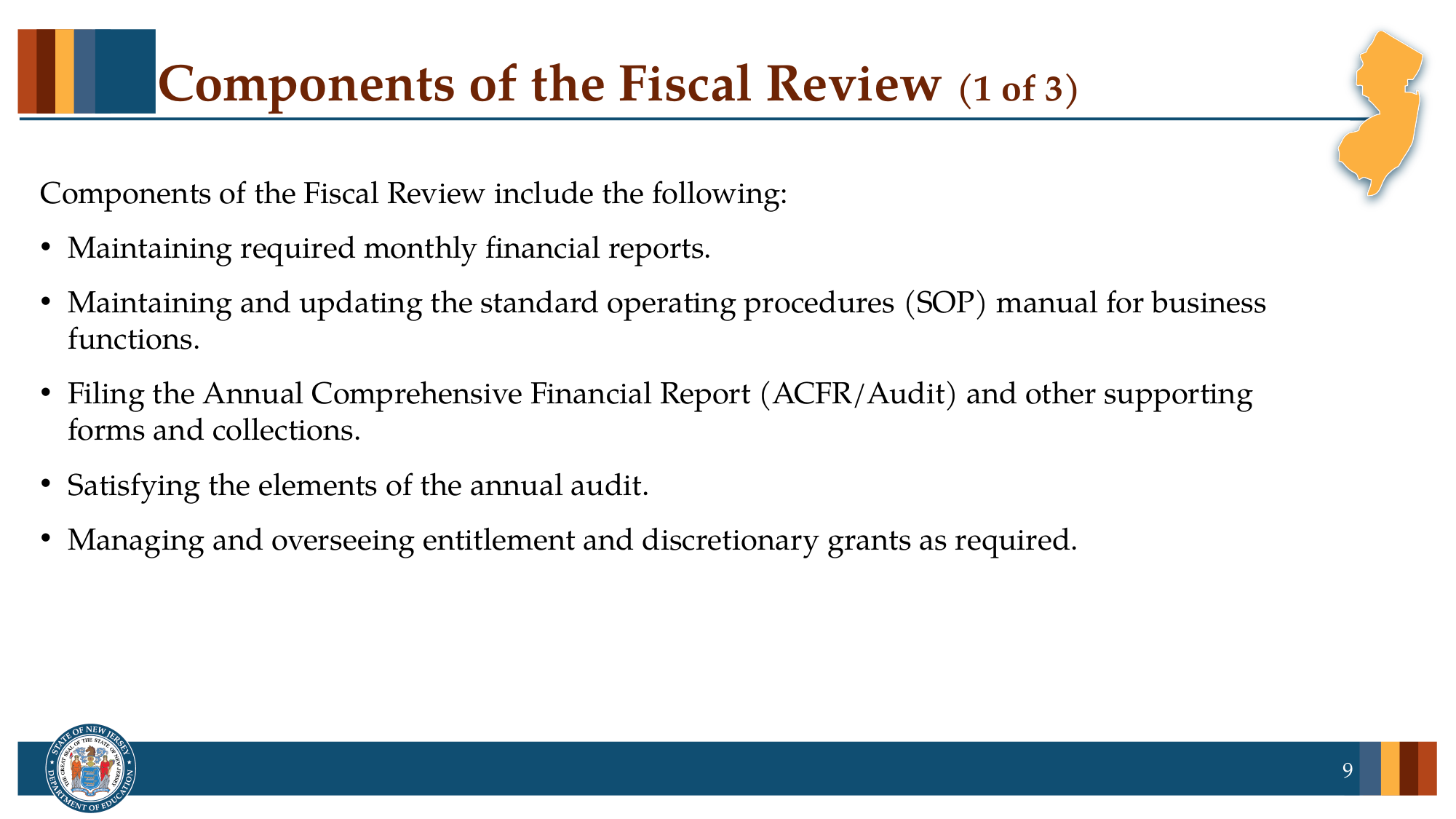

# Components of the Fiscal Review (1 of 3)
Components of the Fiscal Review include the following:
Maintaining required monthly financial reports.
Maintaining and updating the standard operating procedures (SOP) manual for business functions.
Filing the Annual Comprehensive Financial Report (ACFR/Audit) and other supporting forms and collections.
Satisfying the elements of the annual audit.
Managing and overseeing entitlement and discretionary grants as required.
9